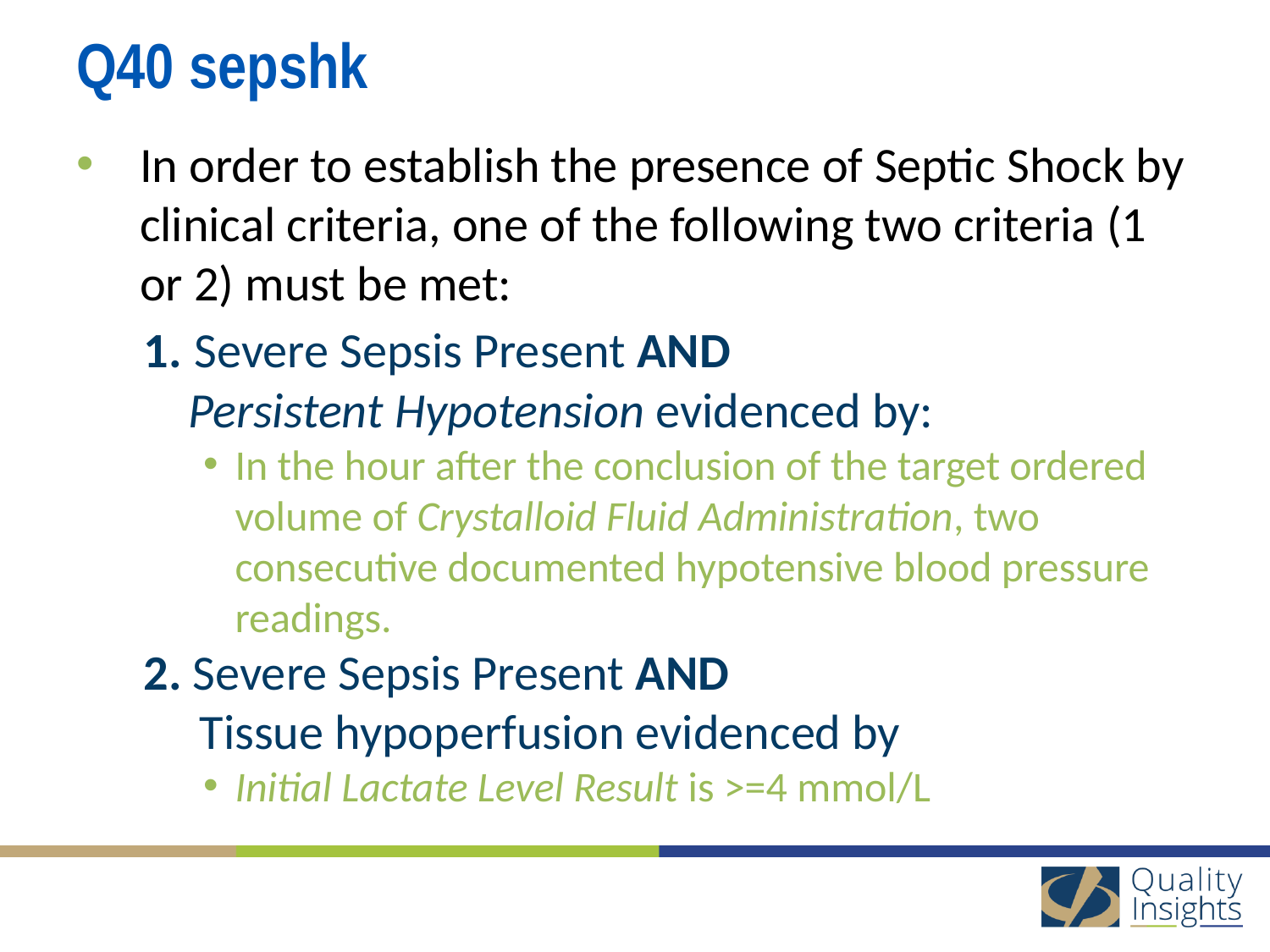

# Q40 sepshk
In order to establish the presence of Septic Shock by clinical criteria, one of the following two criteria (1 or 2) must be met:
      1. Severe Sepsis Present AND
          Persistent Hypotension evidenced by:
In the hour after the conclusion of the target ordered volume of Crystalloid Fluid Administration, two consecutive documented hypotensive blood pressure readings.
      2. Severe Sepsis Present AND
           Tissue hypoperfusion evidenced by
Initial Lactate Level Result is >=4 mmol/L